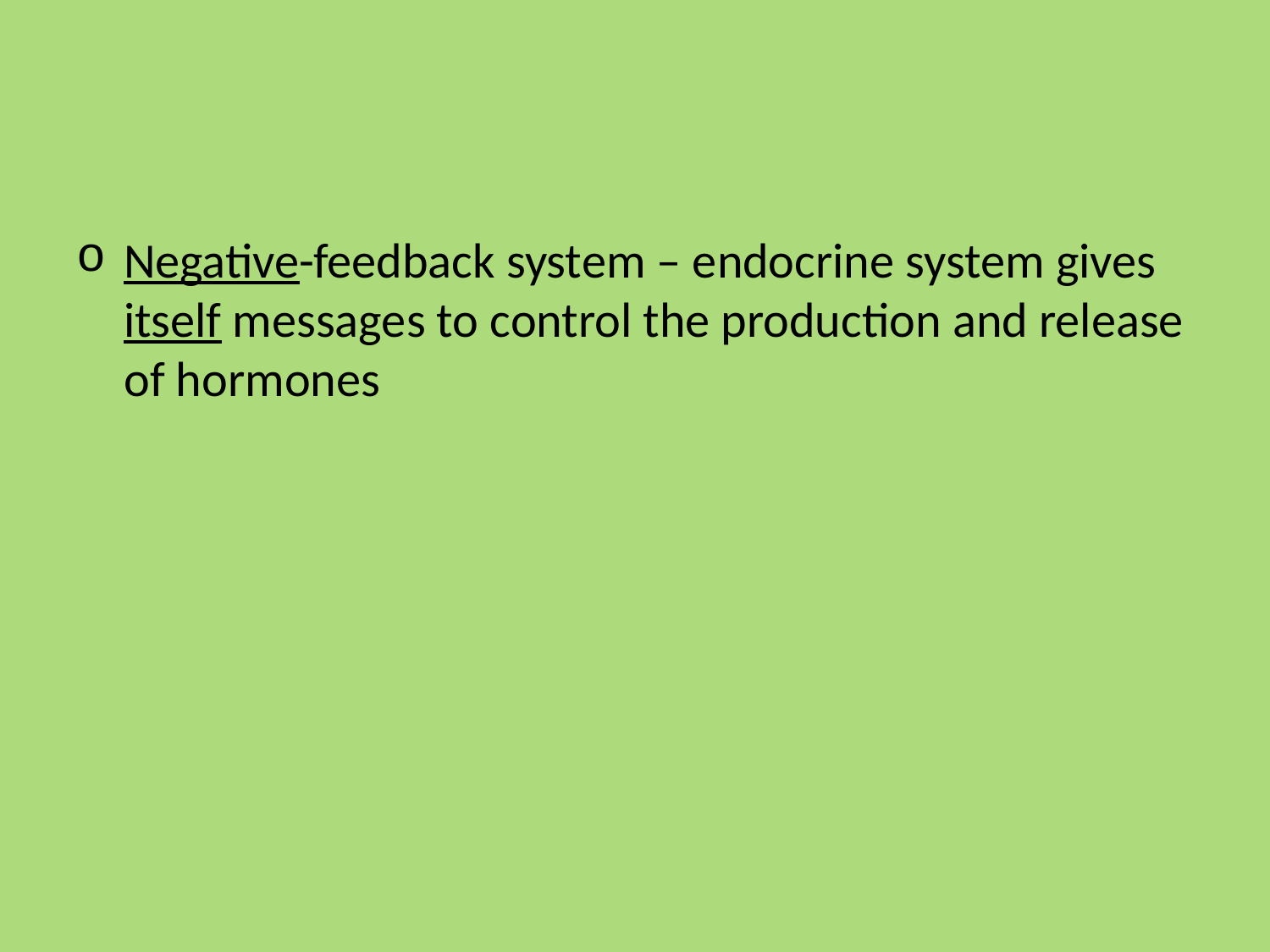

#
Negative-feedback system – endocrine system gives itself messages to control the production and release of hormones